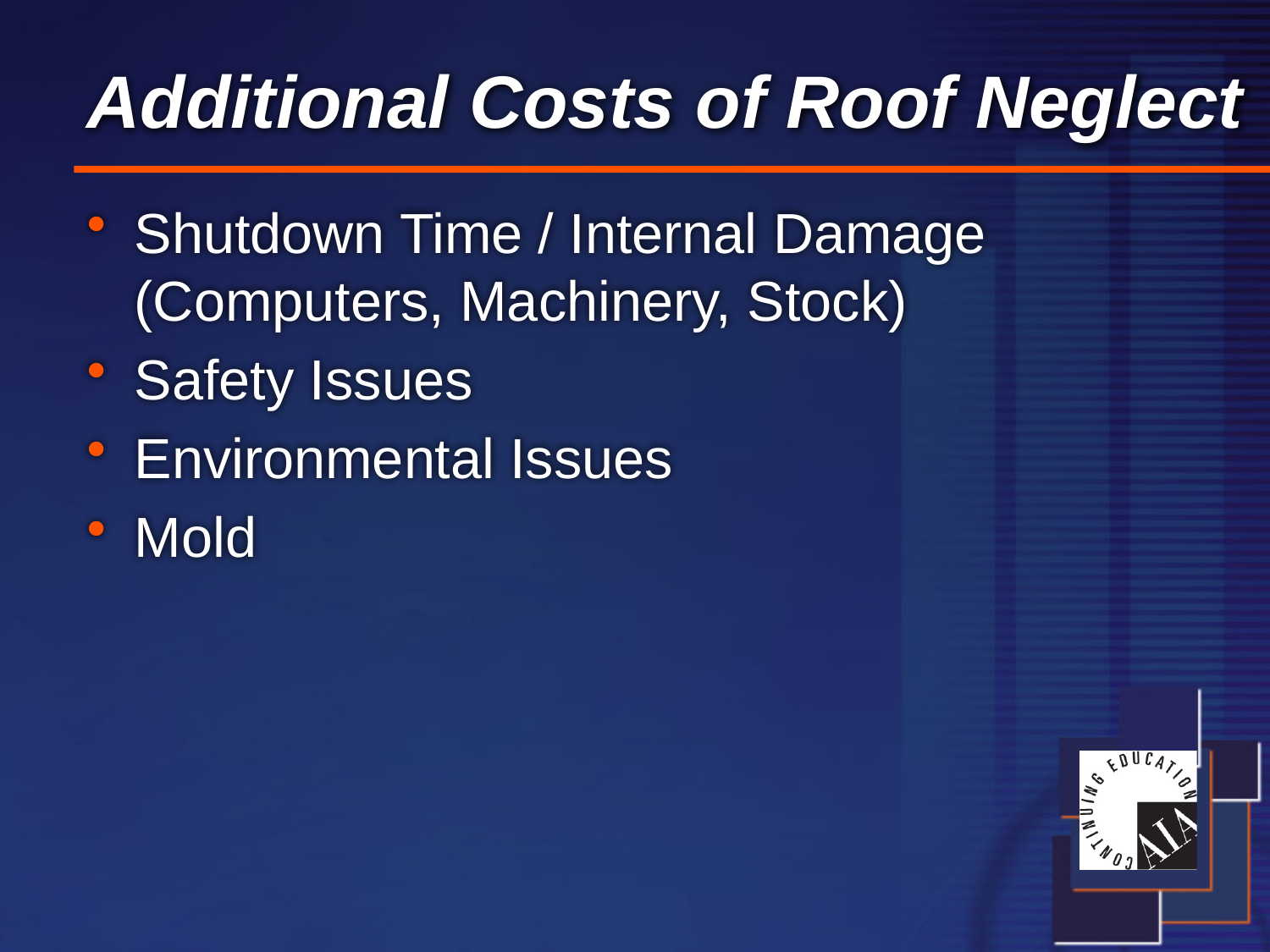

# Additional Costs of Roof Neglect
Shutdown Time / Internal Damage (Computers, Machinery, Stock)
Safety Issues
Environmental Issues
Mold